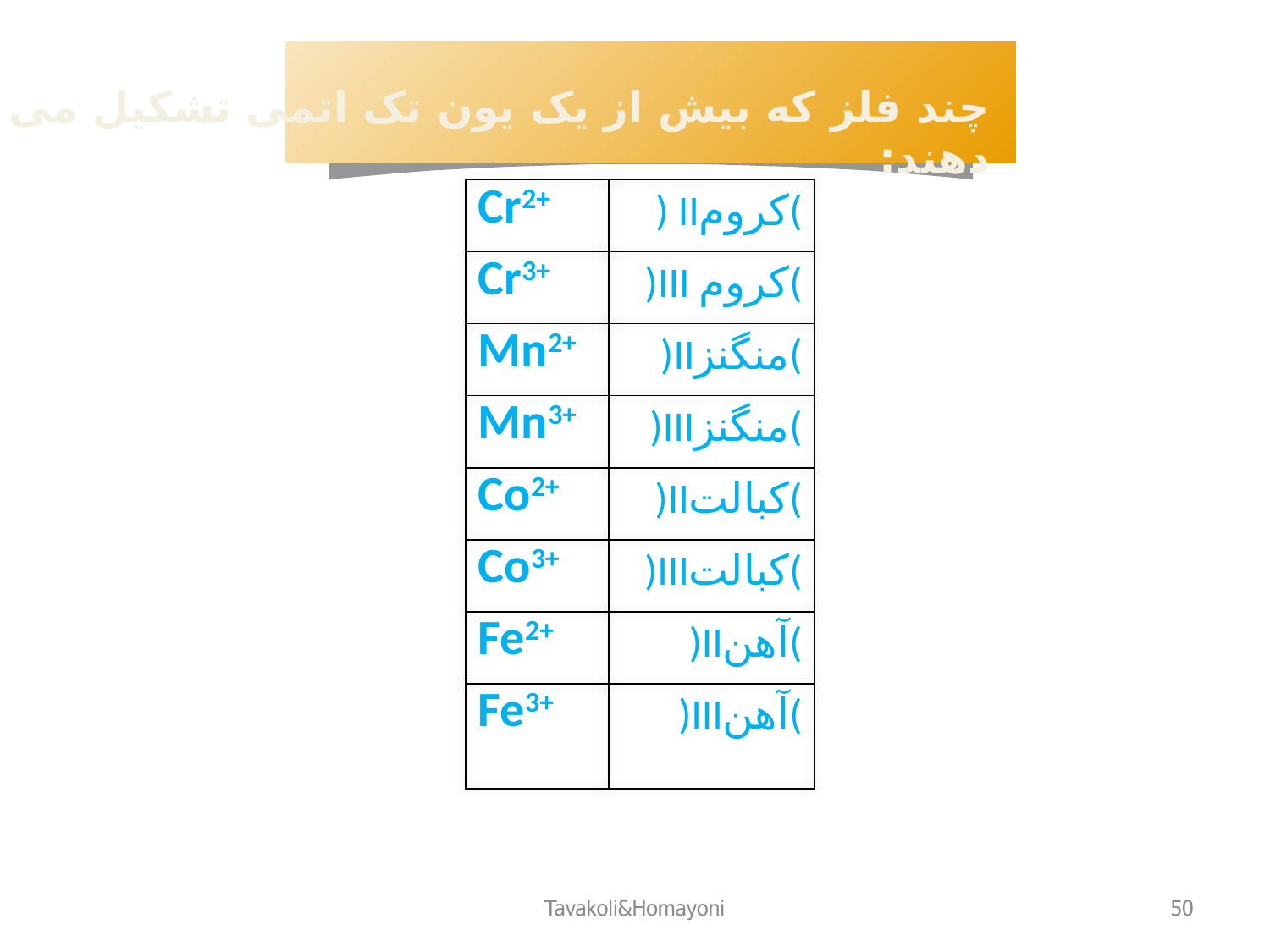

چند فلز که بیش از یک یون تک اتمی تشکیل می دهند:

| Cr2+ | ) ІІکروم( |
| --- | --- |
| Cr3+ | )ІІІ کروم( |
| Mn2+ | )ІІمنگنز( |
| Mn3+ | )ІІІمنگنز( |
| Co2+ | )ІІکبالت( |
| Co3+ | )ІІІکبالت( |
| Fe2+ | )ІІآهن( |
| Fe3+ | )ІІІآهن( |
Tavakoli&Homayoni
50